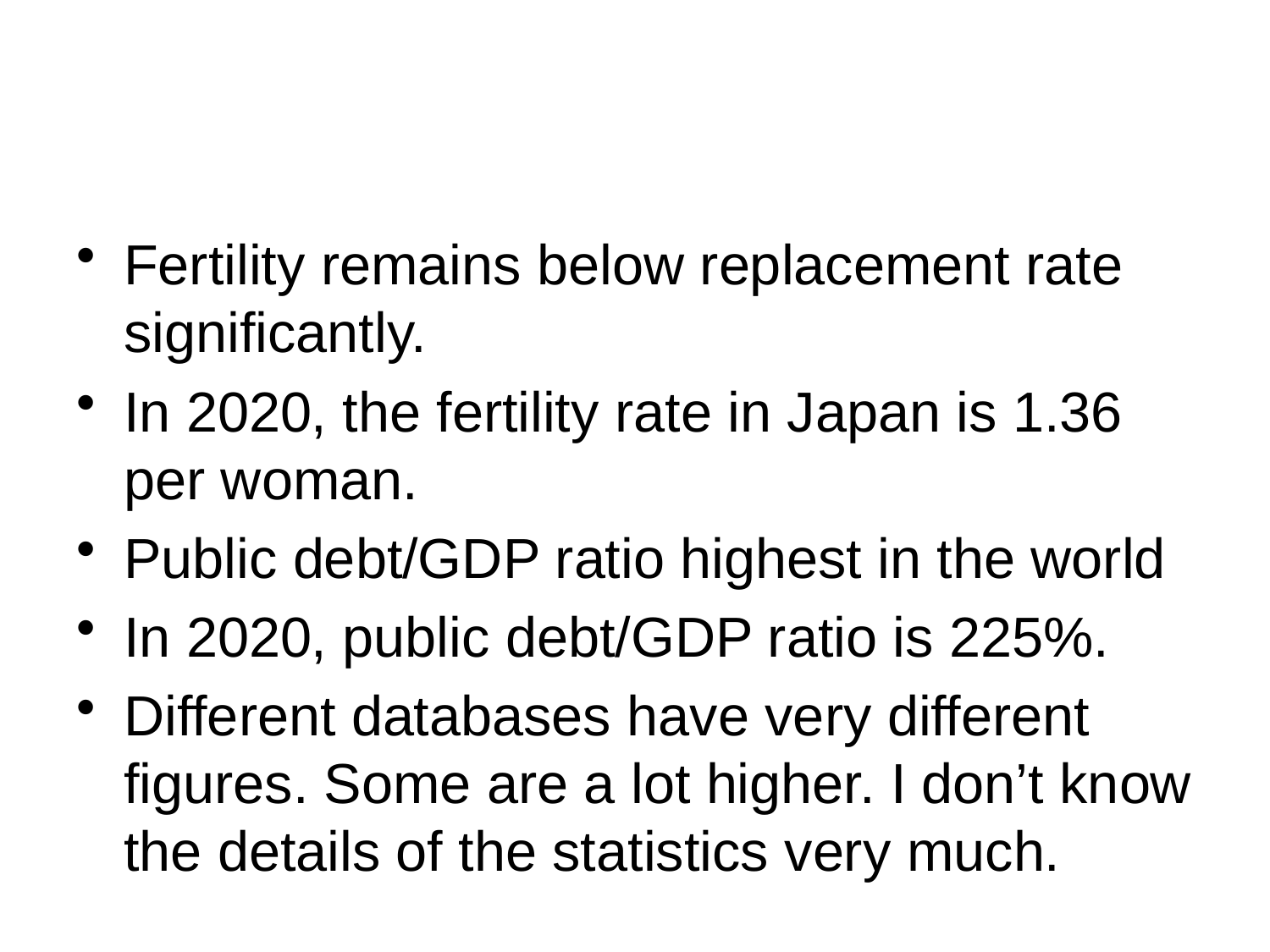

#
Fertility remains below replacement rate significantly.
In 2020, the fertility rate in Japan is 1.36 per woman.
Public debt/GDP ratio highest in the world
In 2020, public debt/GDP ratio is 225%.
Different databases have very different figures. Some are a lot higher. I don’t know the details of the statistics very much.